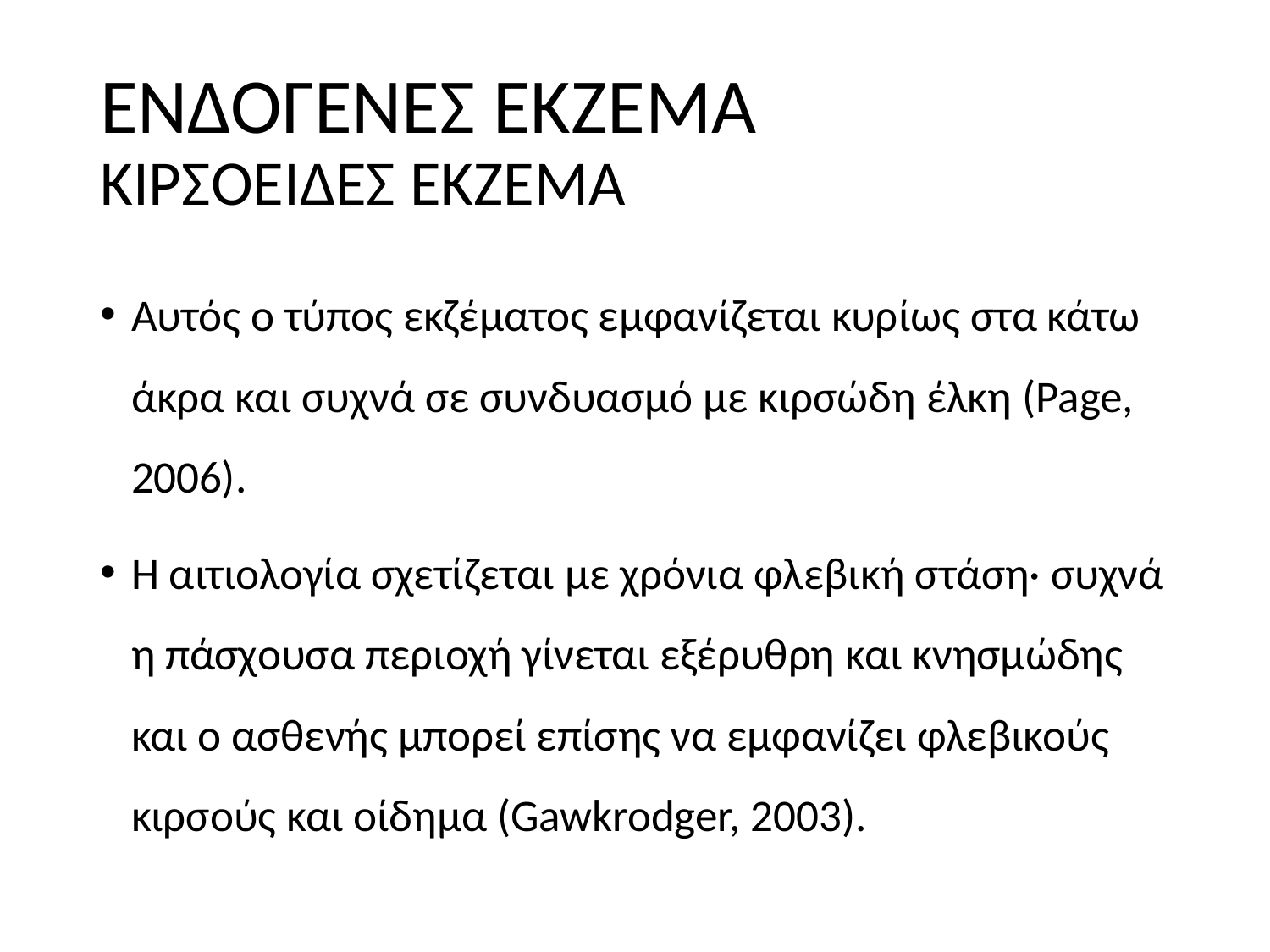

# ΕΝΔΟΓΕΝΕΣ ΕΚΖΕΜΑ ΚΙΡΣΟΕΙΔΕΣ ΕΚΖΕΜΑ
Αυτός ο τύπος εκζέματος εμφανίζεται κυρίως στα κάτω άκρα και συχνά σε συνδυασμό με κιρσώδη έλκη (Page, 2006).
Η αιτιολογία σχετίζεται με χρόνια φλεβική στάση· συχνά η πάσχουσα περιοχή γίνεται εξέρυθρη και κνησμώδης και ο ασθενής μπορεί επίσης να εμφανίζει φλεβικούς κιρσούς και οίδημα (Gawkrodger, 2003).